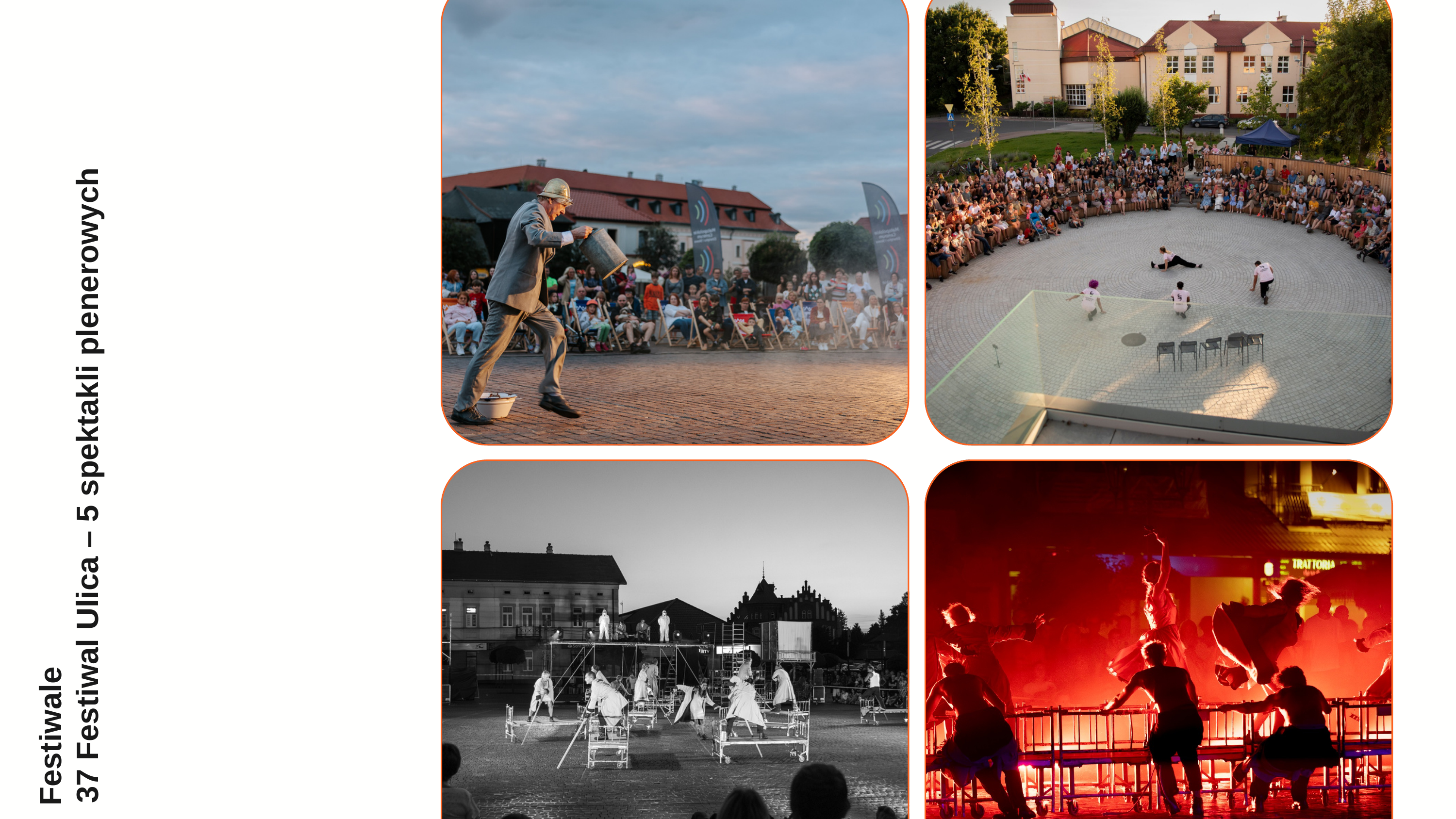

37 Festiwal Ulica – 5 spektakli plenerowych

Festiwale